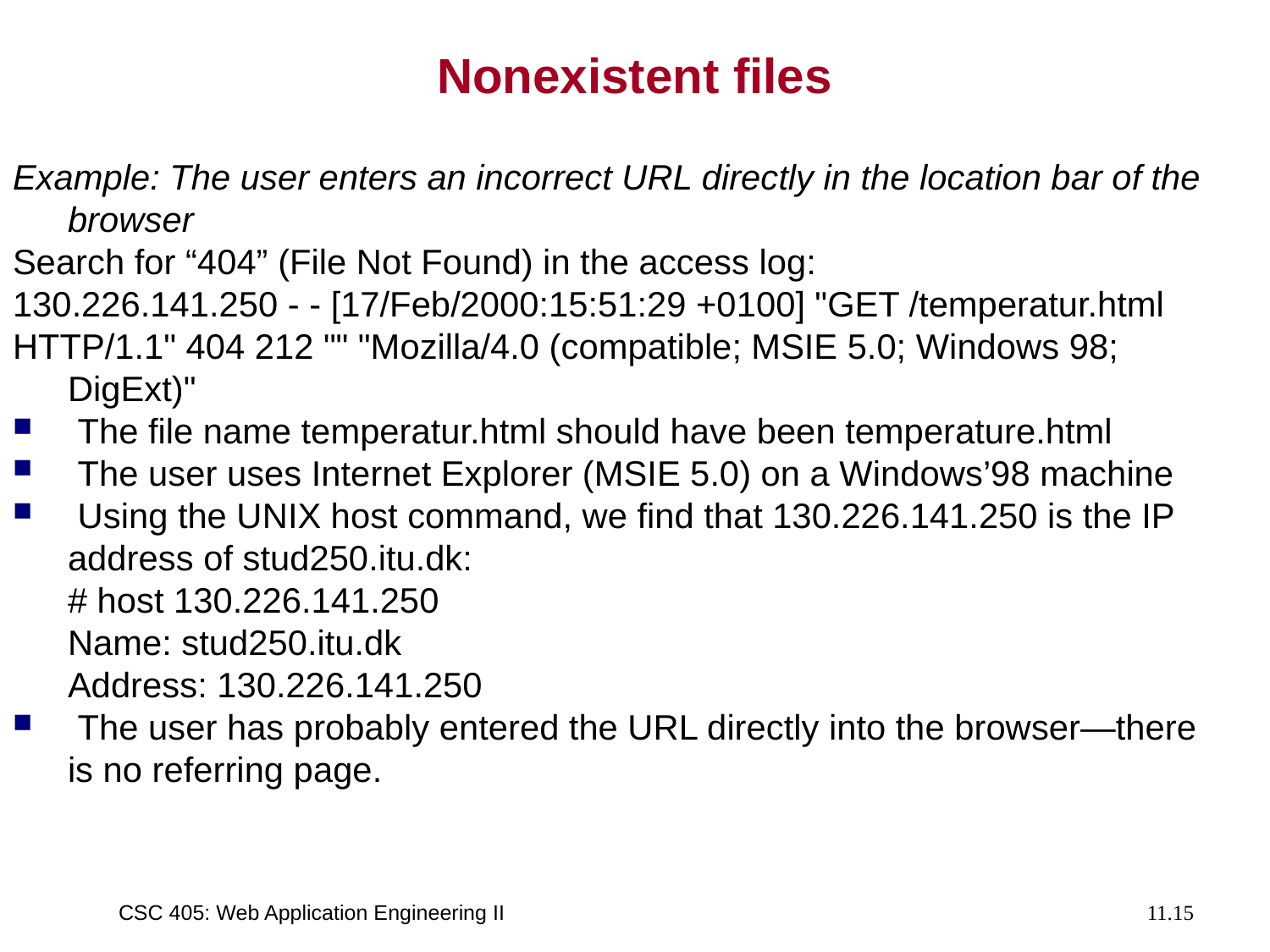

# Nonexistent files
Example: The user enters an incorrect URL directly in the location bar of the browser
Search for “404” (File Not Found) in the access log:
130.226.141.250 - - [17/Feb/2000:15:51:29 +0100] "GET /temperatur.html
HTTP/1.1" 404 212 "" "Mozilla/4.0 (compatible; MSIE 5.0; Windows 98; DigExt)"
 The file name temperatur.html should have been temperature.html
 The user uses Internet Explorer (MSIE 5.0) on a Windows’98 machine
 Using the UNIX host command, we find that 130.226.141.250 is the IP address of stud250.itu.dk:
	# host 130.226.141.250
	Name: stud250.itu.dk
	Address: 130.226.141.250
 The user has probably entered the URL directly into the browser—there is no referring page.
CSC 405: Web Application Engineering II
11.15